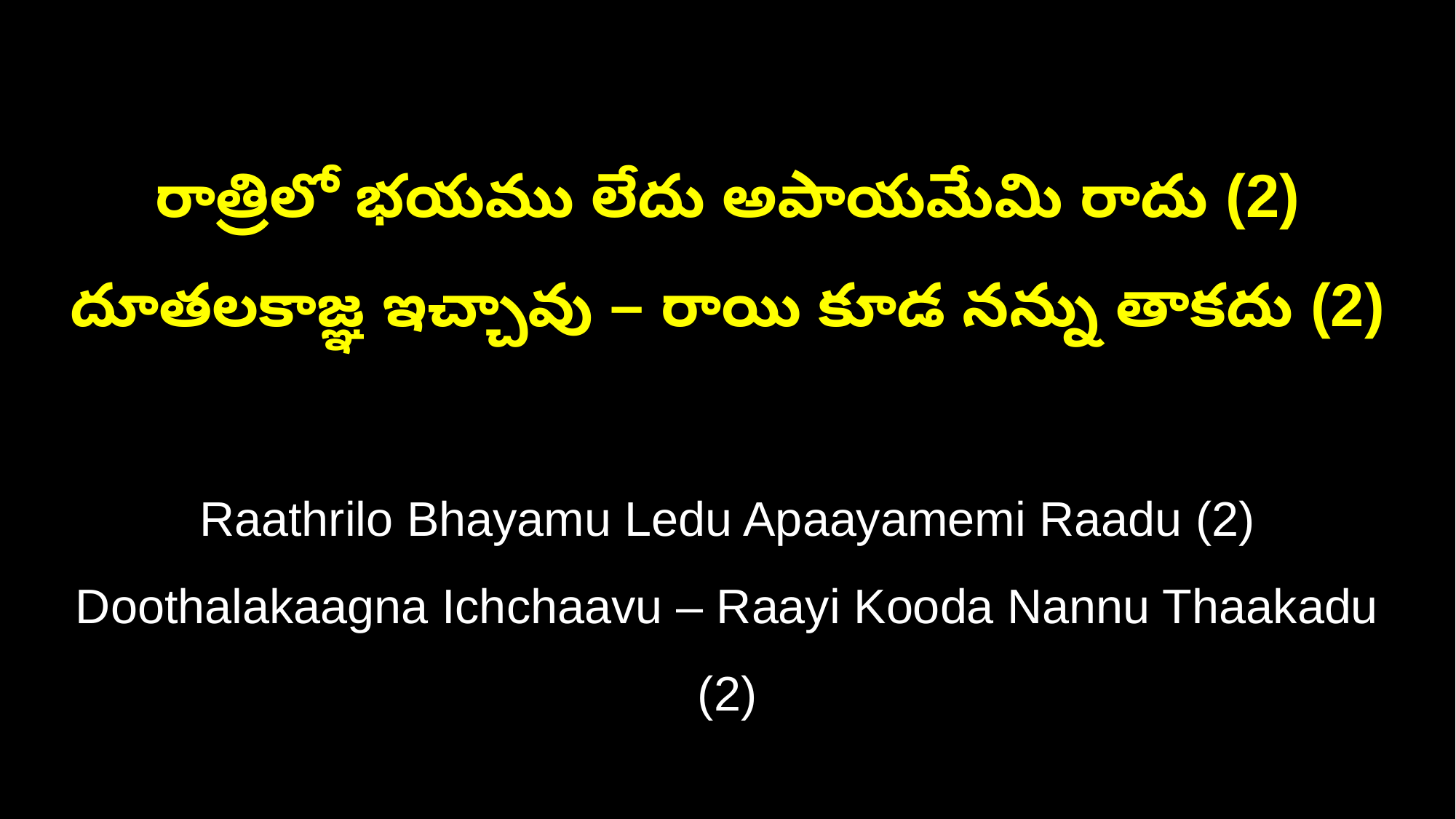

రాత్రిలో భయము లేదు అపాయమేమి రాదు (2)
దూతలకాజ్ఞ ఇచ్చావు – రాయి కూడ నన్ను తాకదు (2)
Raathrilo Bhayamu Ledu Apaayamemi Raadu (2)
Doothalakaagna Ichchaavu – Raayi Kooda Nannu Thaakadu (2)